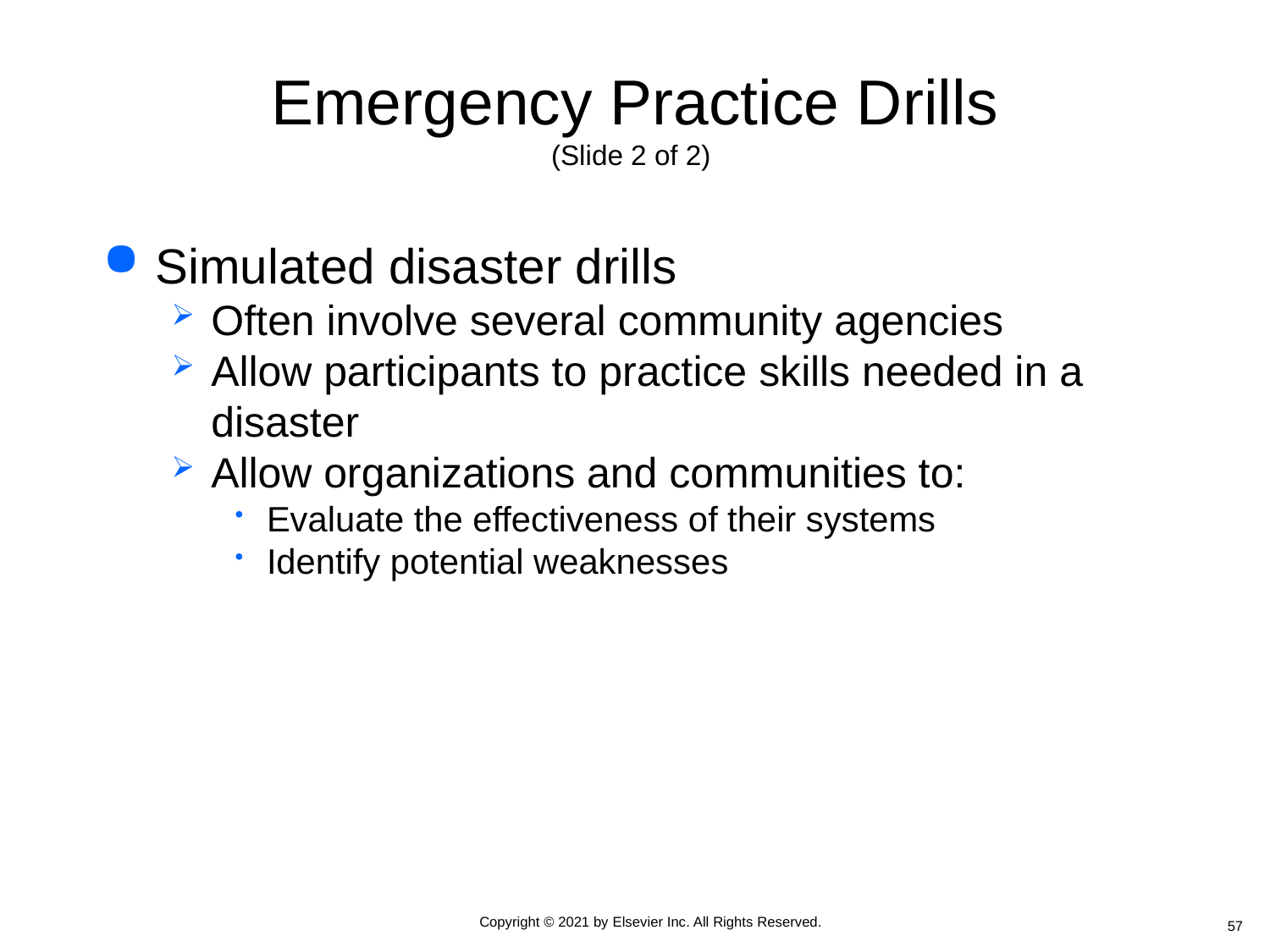

# Emergency Practice Drills (Slide 2 of 2)
Simulated disaster drills
Often involve several community agencies
Allow participants to practice skills needed in a disaster
Allow organizations and communities to:
Evaluate the effectiveness of their systems
Identify potential weaknesses

57